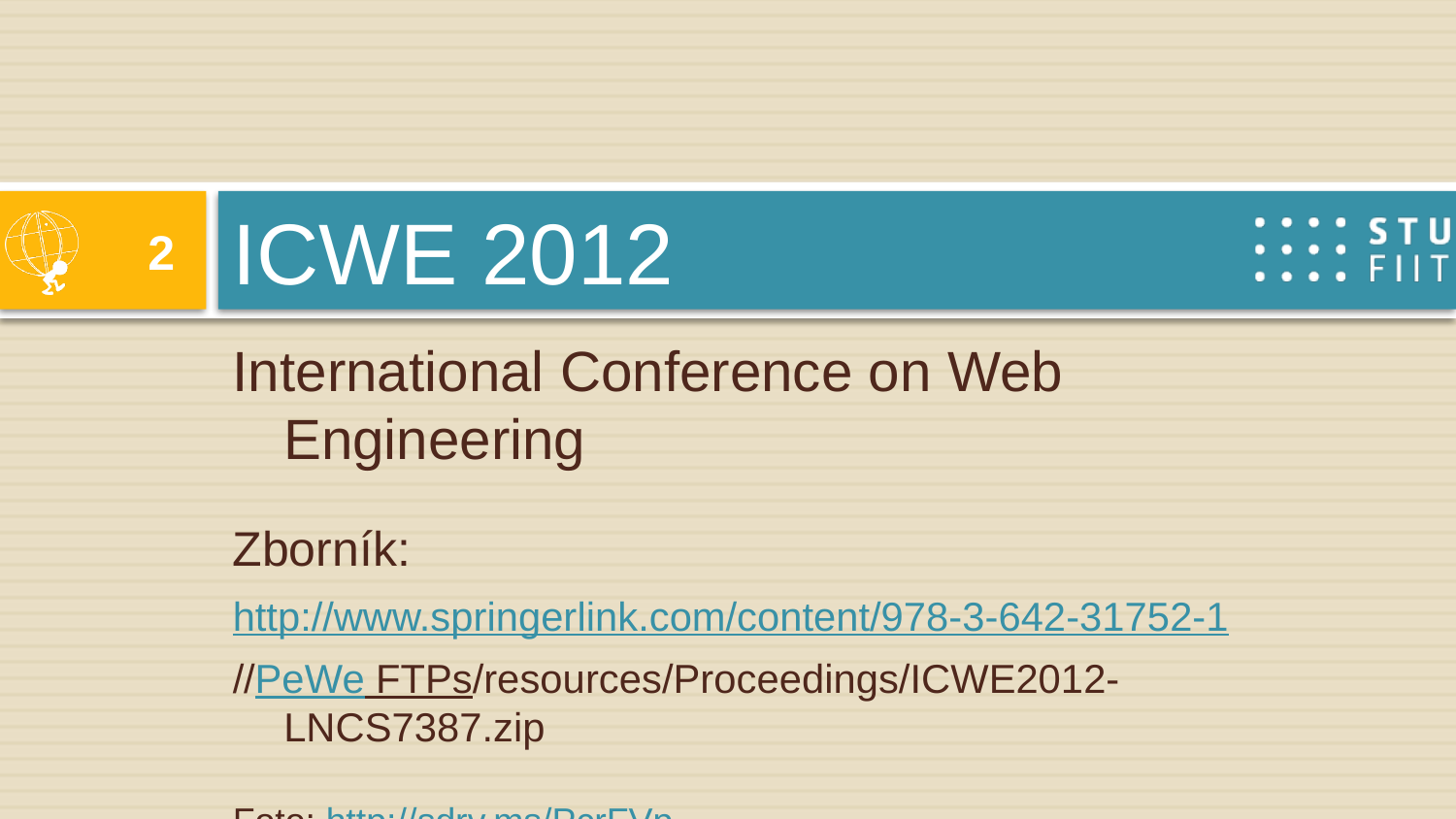

# ICWE 2012
2
International Conference on Web Engineering

Zborník:
http://www.springerlink.com/content/978-3-642-31752-1
//PeWe FTPs/resources/Proceedings/ICWE2012-LNCS7387.zip

Foto: http://sdrv.ms/PcrFVp